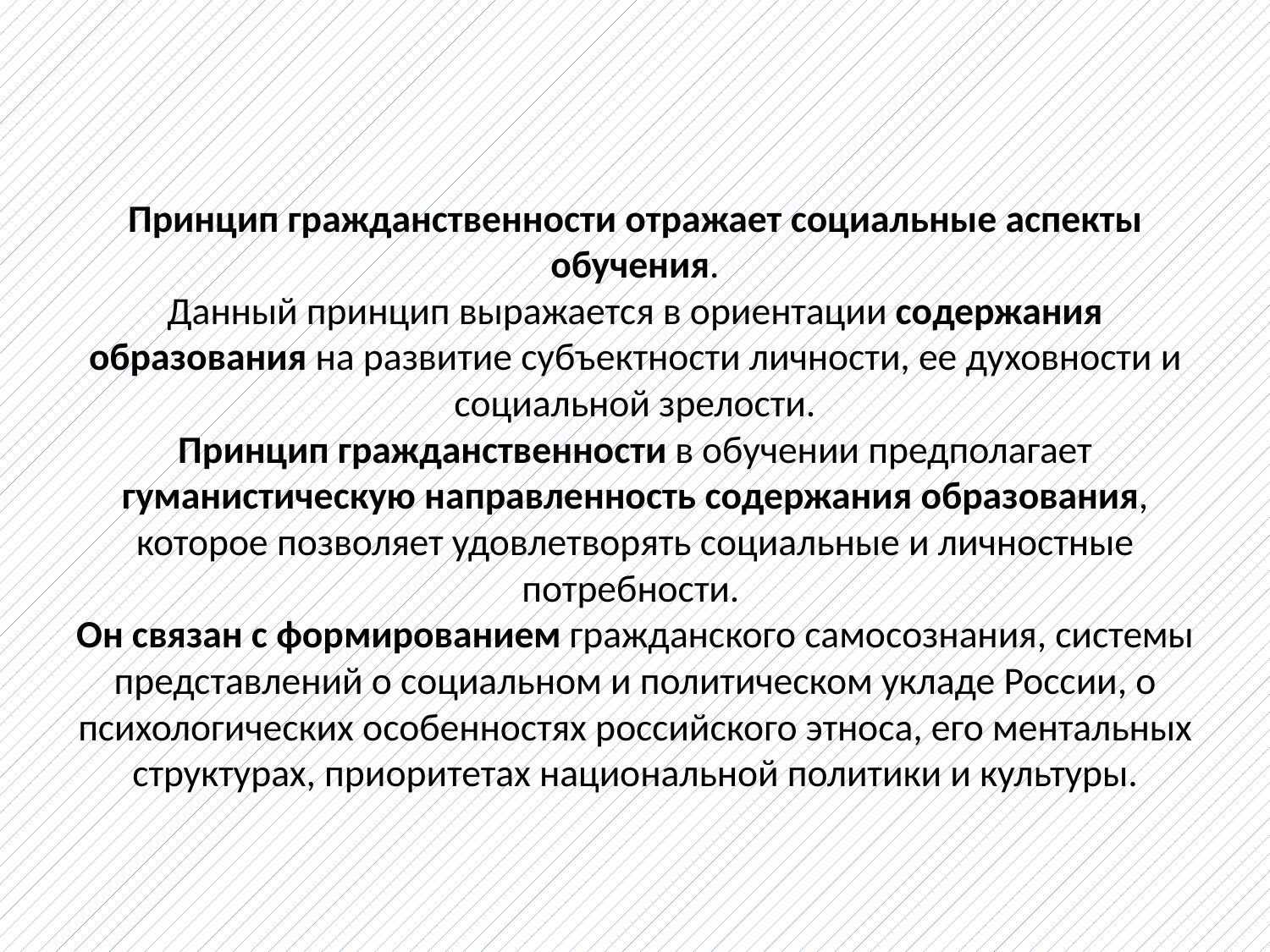

# Принцип гражданственности отражает социальные аспекты обучения. Данный принцип выражается в ориентации содержания образования на развитие субъектности личности, ее духовности и социальной зрелости. Принцип гражданственности в обучении предполагает гуманистическую направленность содержания образования, которое позволяет удовлетворять социальные и личностные потребности. Он связан с формированием гражданского самосознания, системы представлений о социальном и политическом укладе России, о психологических особенностях российского этноса, его ментальных структурах, приоритетах национальной политики и культуры.